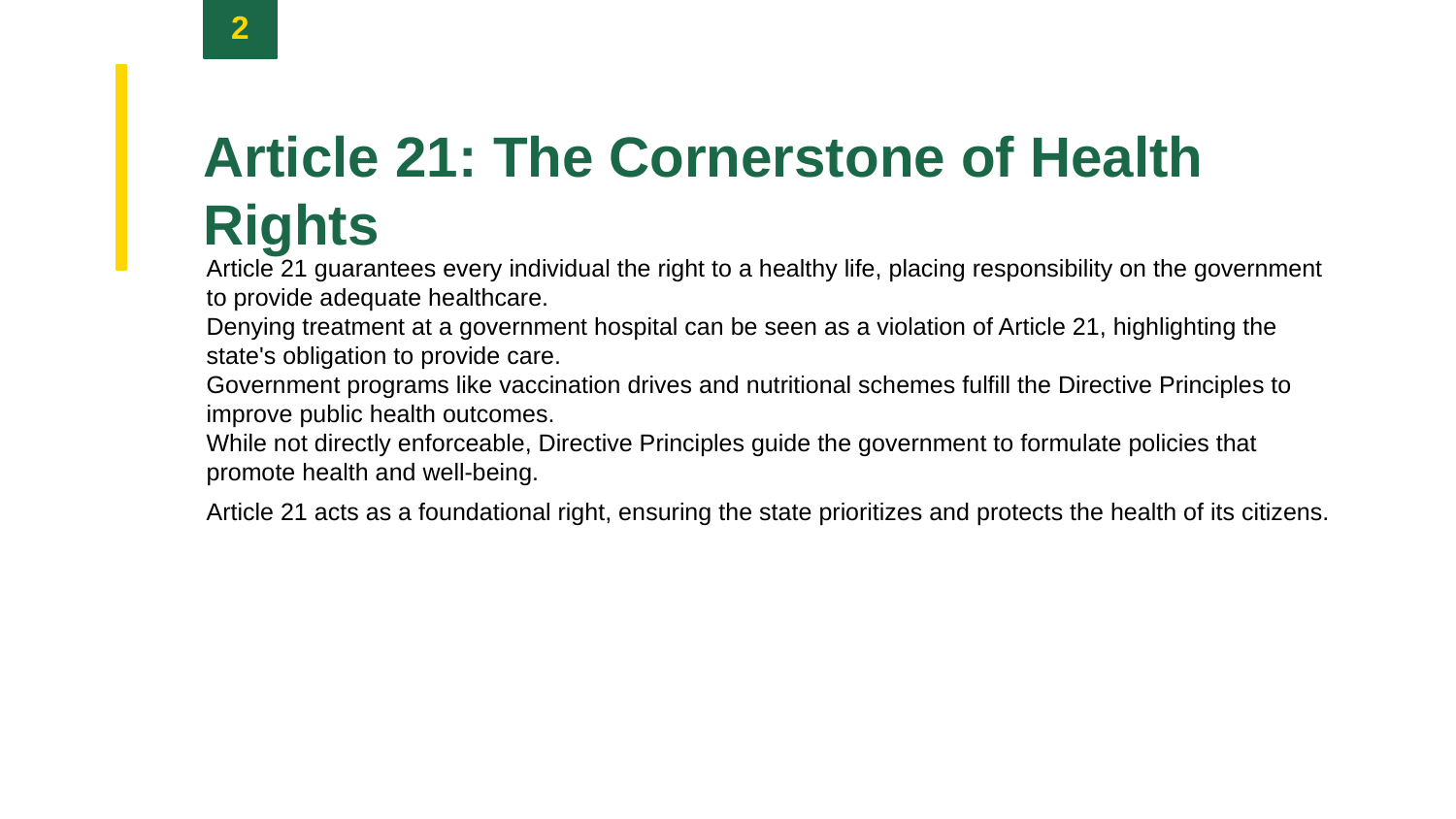

2

Article 21: The Cornerstone of Health Rights
Article 21 guarantees every individual the right to a healthy life, placing responsibility on the government to provide adequate healthcare.
Denying treatment at a government hospital can be seen as a violation of Article 21, highlighting the state's obligation to provide care.
Government programs like vaccination drives and nutritional schemes fulfill the Directive Principles to improve public health outcomes.
While not directly enforceable, Directive Principles guide the government to formulate policies that promote health and well-being.
Article 21 acts as a foundational right, ensuring the state prioritizes and protects the health of its citizens.